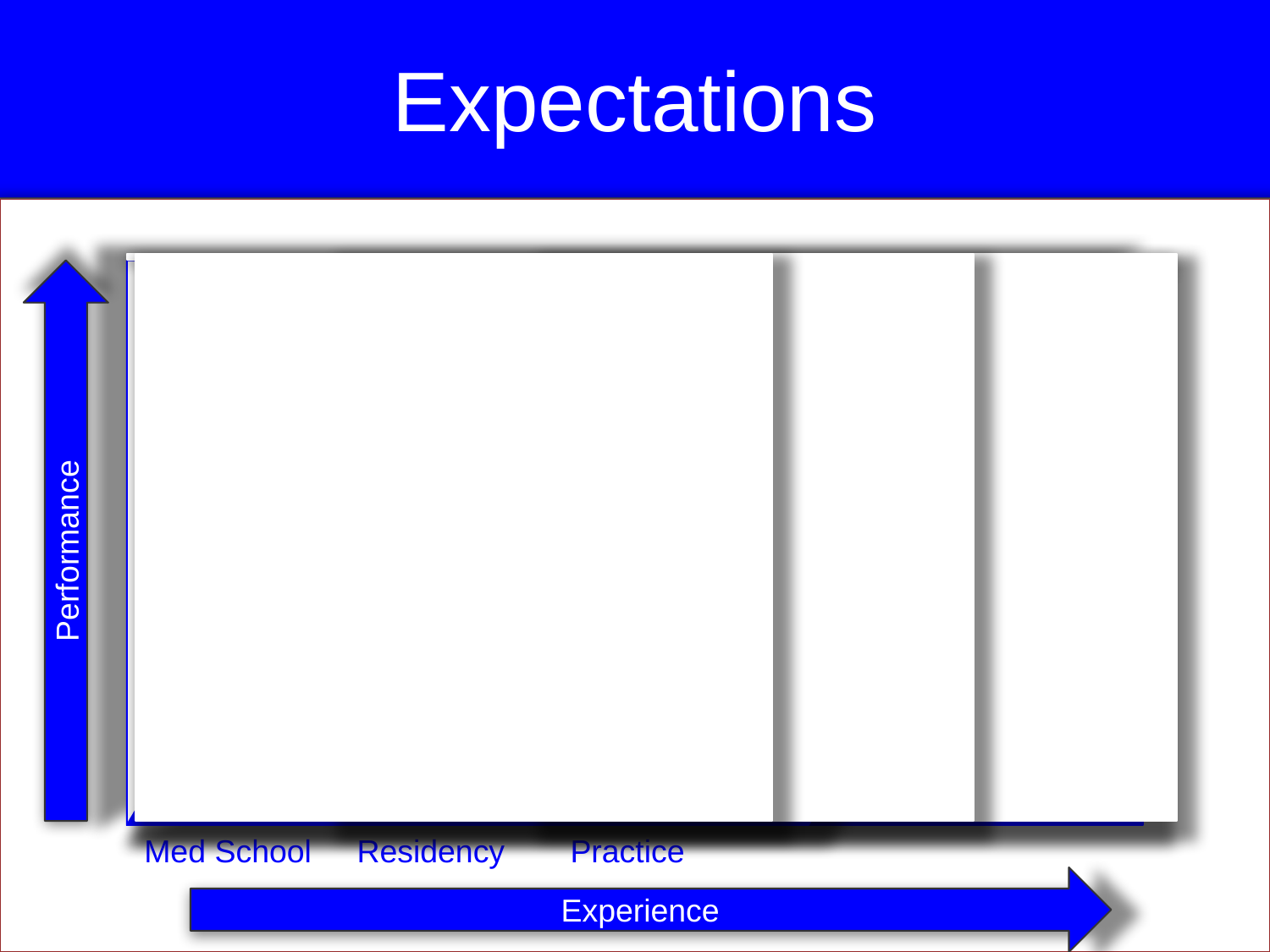

# Expectations

Performance
Med School
Residency
Practice
Experience